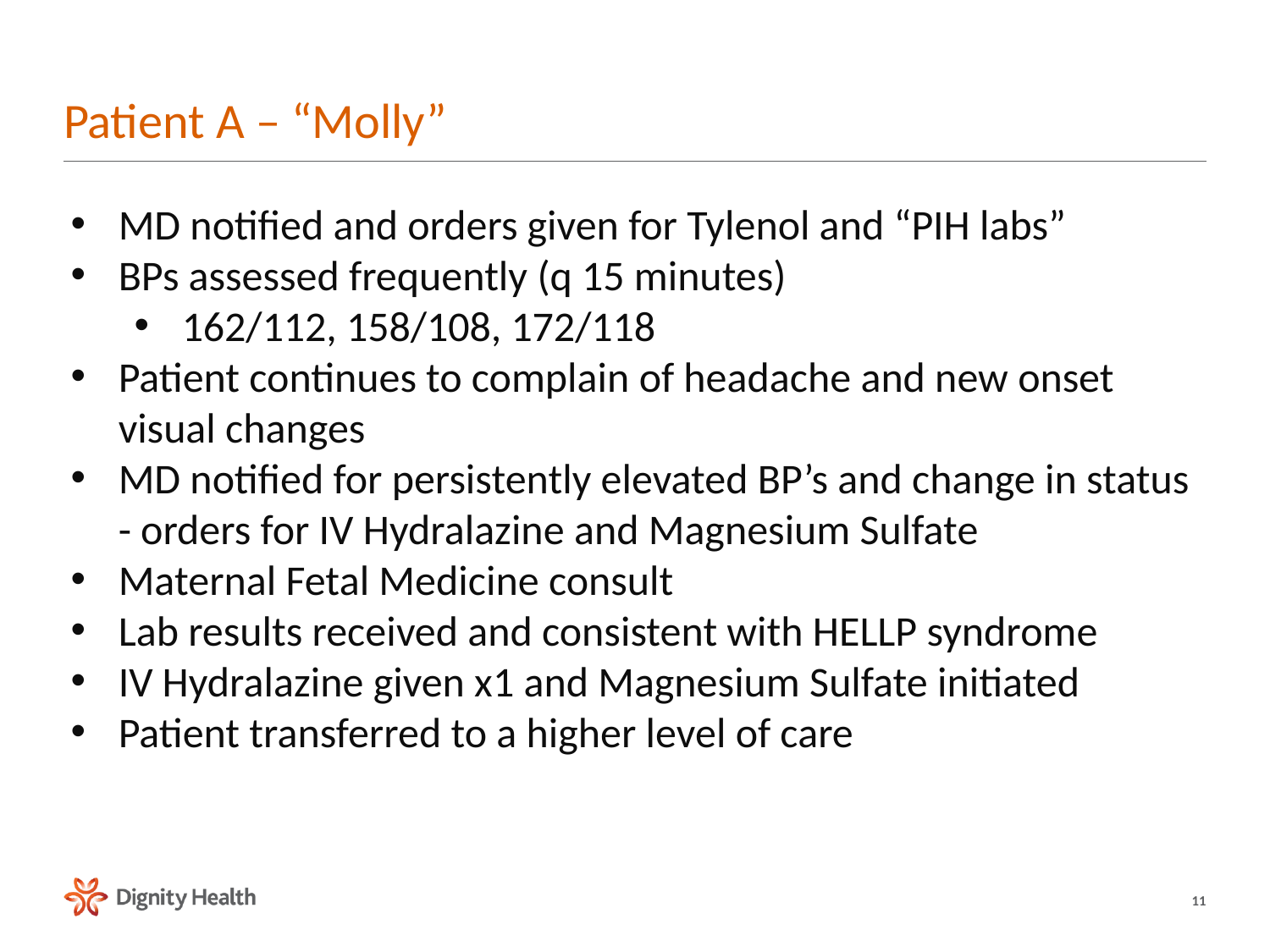

# Patient A – “Molly”
MD notified and orders given for Tylenol and “PIH labs”
BPs assessed frequently (q 15 minutes)
162/112, 158/108, 172/118
Patient continues to complain of headache and new onset visual changes
MD notified for persistently elevated BP’s and change in status - orders for IV Hydralazine and Magnesium Sulfate
Maternal Fetal Medicine consult
Lab results received and consistent with HELLP syndrome
IV Hydralazine given x1 and Magnesium Sulfate initiated
Patient transferred to a higher level of care

11